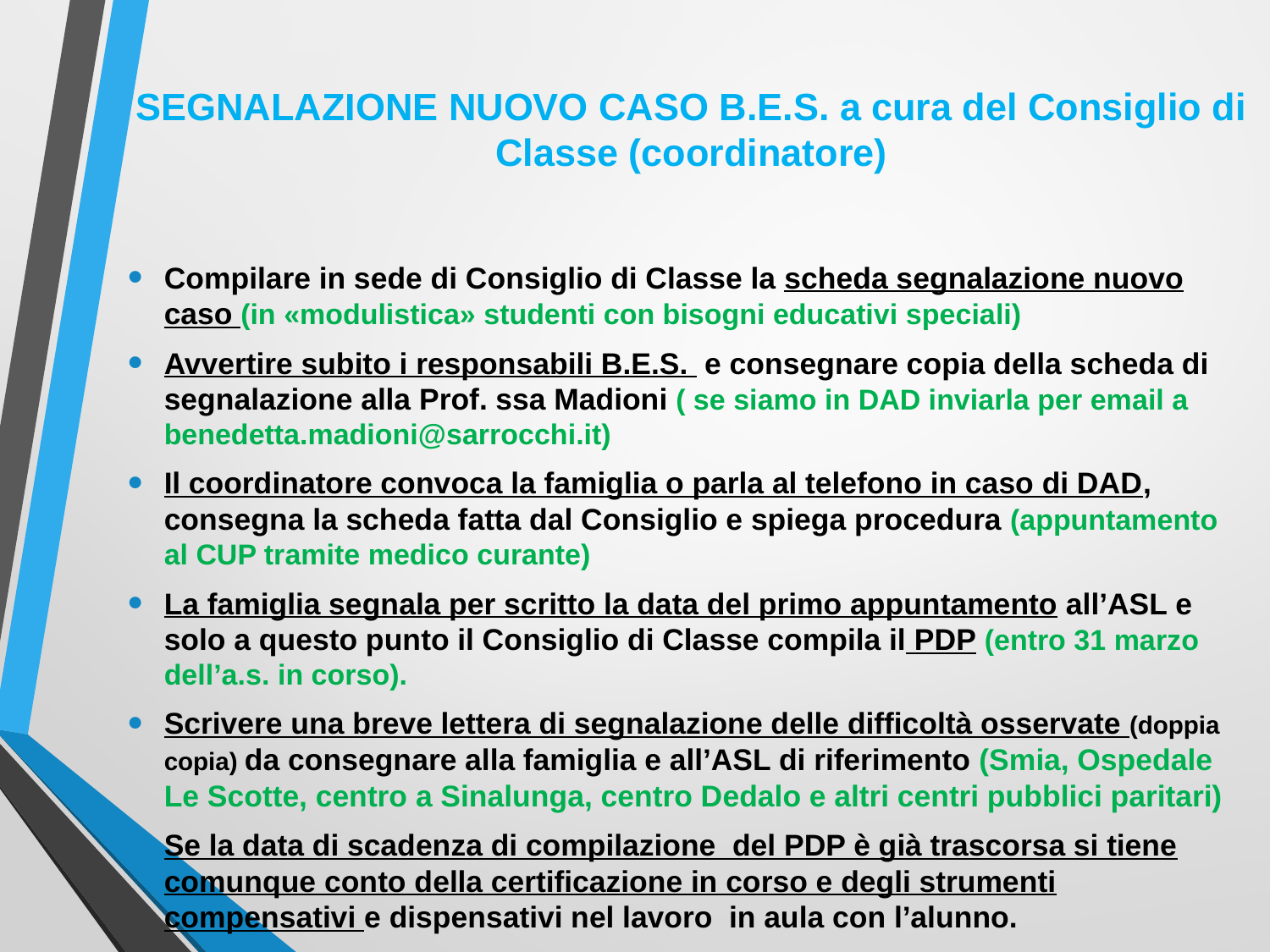

# SEGNALAZIONE NUOVO CASO B.E.S. a cura del Consiglio di Classe (coordinatore)
Compilare in sede di Consiglio di Classe la scheda segnalazione nuovo caso (in «modulistica» studenti con bisogni educativi speciali)
Avvertire subito i responsabili B.E.S.  e consegnare copia della scheda di segnalazione alla Prof. ssa Madioni ( se siamo in DAD inviarla per email a benedetta.madioni@sarrocchi.it)
Il coordinatore convoca la famiglia o parla al telefono in caso di DAD, consegna la scheda fatta dal Consiglio e spiega procedura (appuntamento al CUP tramite medico curante)
La famiglia segnala per scritto la data del primo appuntamento all’ASL e solo a questo punto il Consiglio di Classe compila il PDP (entro 31 marzo dell’a.s. in corso).
Scrivere una breve lettera di segnalazione delle difficoltà osservate (doppia copia) da consegnare alla famiglia e all’ASL di riferimento (Smia, Ospedale Le Scotte, centro a Sinalunga, centro Dedalo e altri centri pubblici paritari)
Se la data di scadenza di compilazione  del PDP è già trascorsa si tiene comunque conto della certificazione in corso e degli strumenti compensativi e dispensativi nel lavoro  in aula con l’alunno.